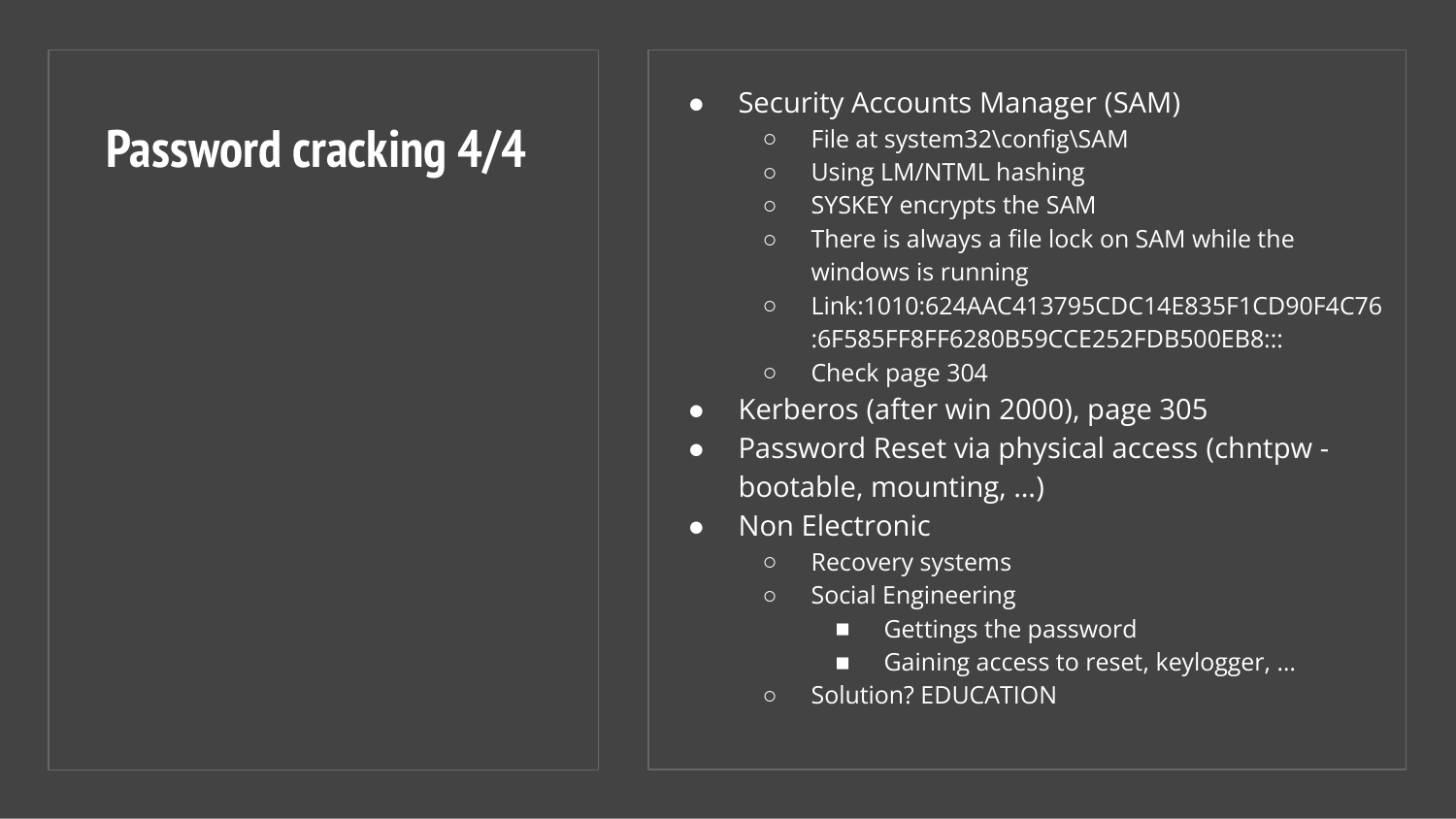

Security Accounts Manager (SAM)
File at system32\config\SAM
Using LM/NTML hashing
SYSKEY encrypts the SAM
There is always a file lock on SAM while the windows is running
Link:1010:624AAC413795CDC14E835F1CD90F4C76:6F585FF8FF6280B59CCE252FDB500EB8:::
Check page 304
Kerberos (after win 2000), page 305
Password Reset via physical access (chntpw - bootable, mounting, …)
Non Electronic
Recovery systems
Social Engineering
Gettings the password
Gaining access to reset, keylogger, …
Solution? EDUCATION

# Password cracking 4/4